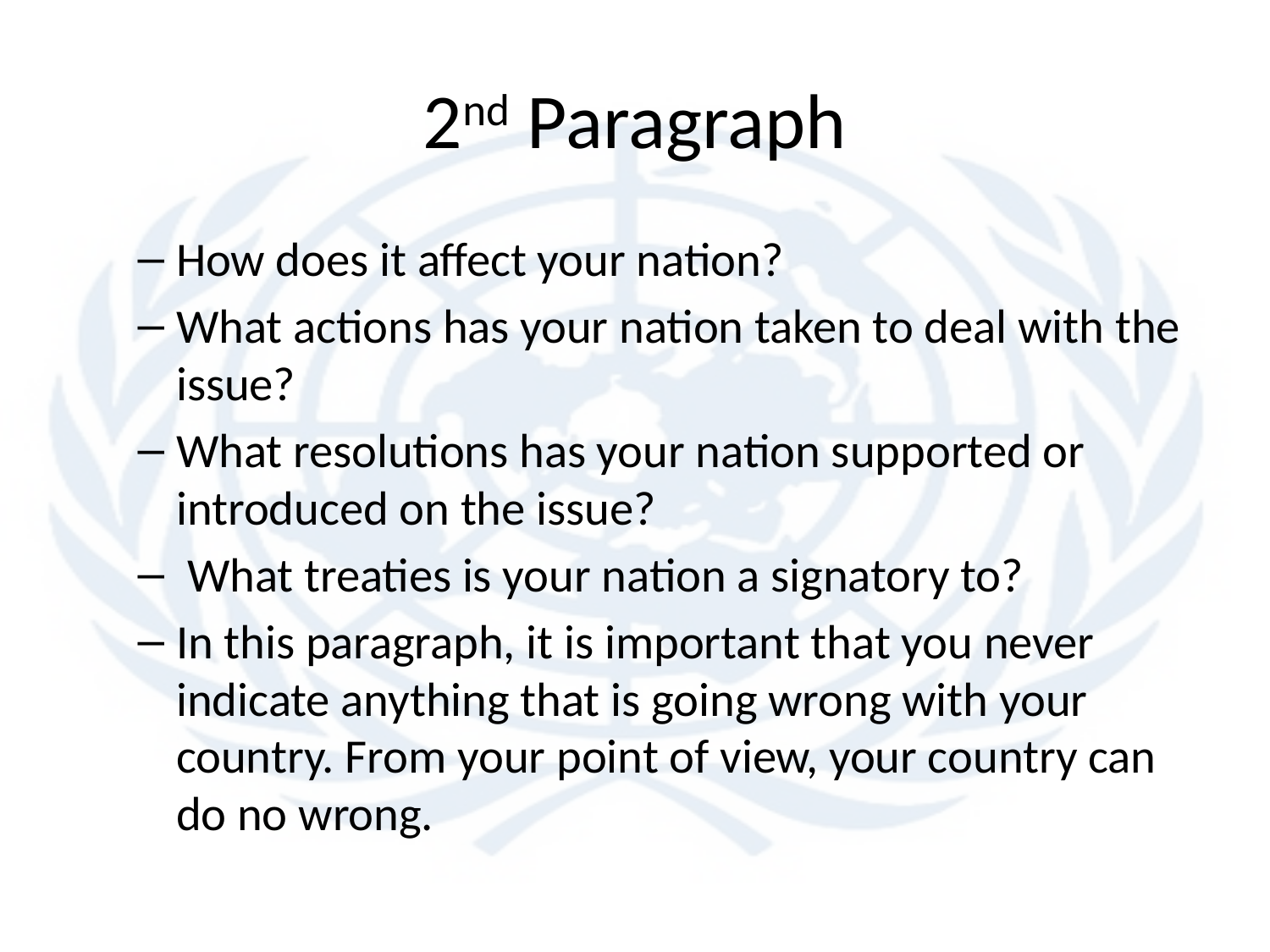

# 2nd Paragraph
How does it affect your nation?
What actions has your nation taken to deal with the issue?
What resolutions has your nation supported or introduced on the issue?
 What treaties is your nation a signatory to?
In this paragraph, it is important that you never indicate anything that is going wrong with your country. From your point of view, your country can do no wrong.